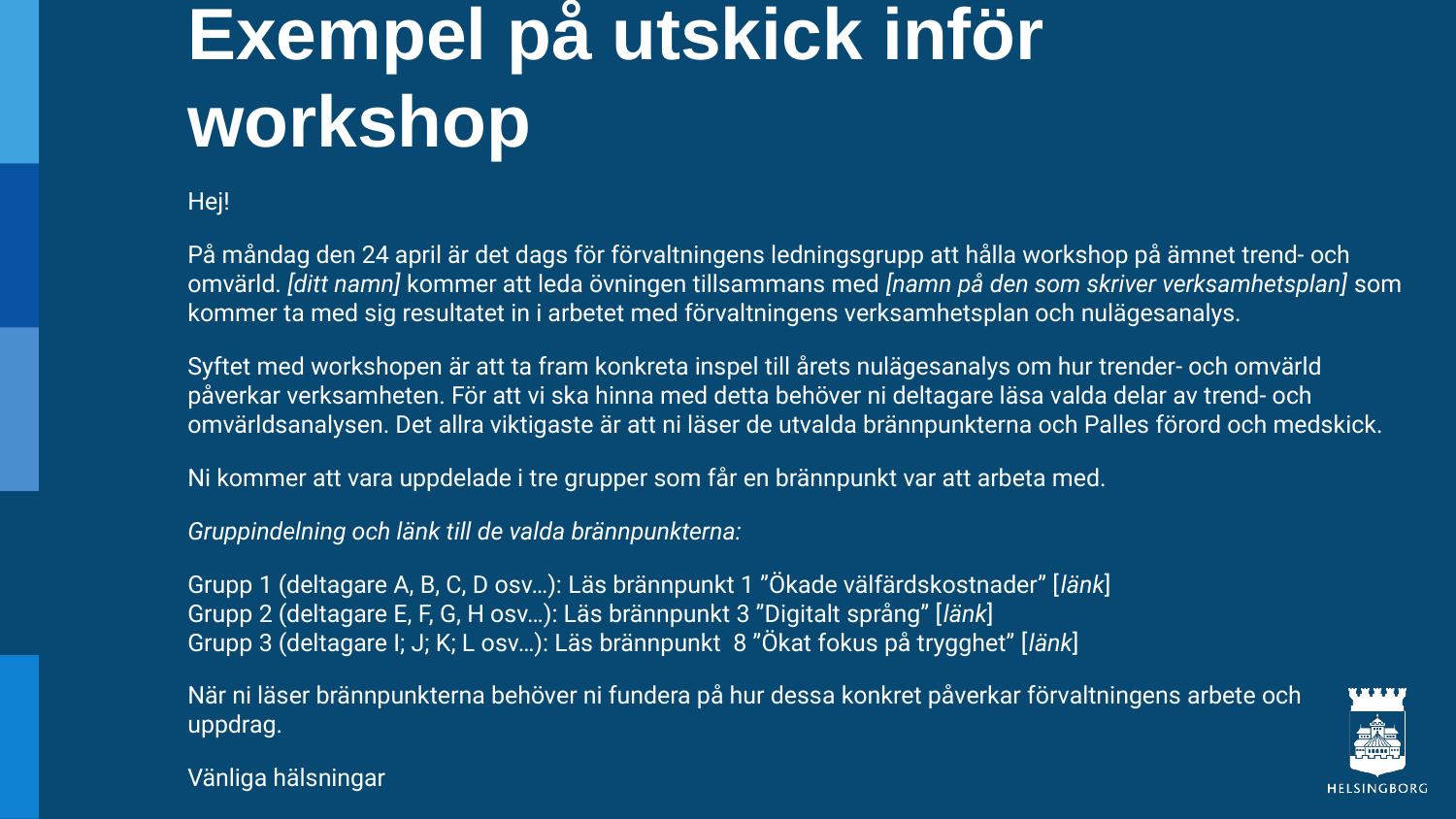

# Exempel på utskick inför workshop
Hej!
På måndag den 24 april är det dags för förvaltningens ledningsgrupp att hålla workshop på ämnet trend- och omvärld. [ditt namn] kommer att leda övningen tillsammans med [namn på den som skriver verksamhetsplan] som kommer ta med sig resultatet in i arbetet med förvaltningens verksamhetsplan och nulägesanalys.
Syftet med workshopen är att ta fram konkreta inspel till årets nulägesanalys om hur trender- och omvärld påverkar verksamheten. För att vi ska hinna med detta behöver ni deltagare läsa valda delar av trend- och omvärldsanalysen. Det allra viktigaste är att ni läser de utvalda brännpunkterna och Palles förord och medskick.
Ni kommer att vara uppdelade i tre grupper som får en brännpunkt var att arbeta med.
Gruppindelning och länk till de valda brännpunkterna:
Grupp 1 (deltagare A, B, C, D osv…): Läs brännpunkt 1 ”Ökade välfärdskostnader” [länk]
Grupp 2 (deltagare E, F, G, H osv…): Läs brännpunkt 3 ”Digitalt språng” [länk]
Grupp 3 (deltagare I; J; K; L osv…): Läs brännpunkt  8 ”Ökat fokus på trygghet” [länk]
När ni läser brännpunkterna behöver ni fundera på hur dessa konkret påverkar förvaltningens arbete och uppdrag.
Vänliga hälsningar